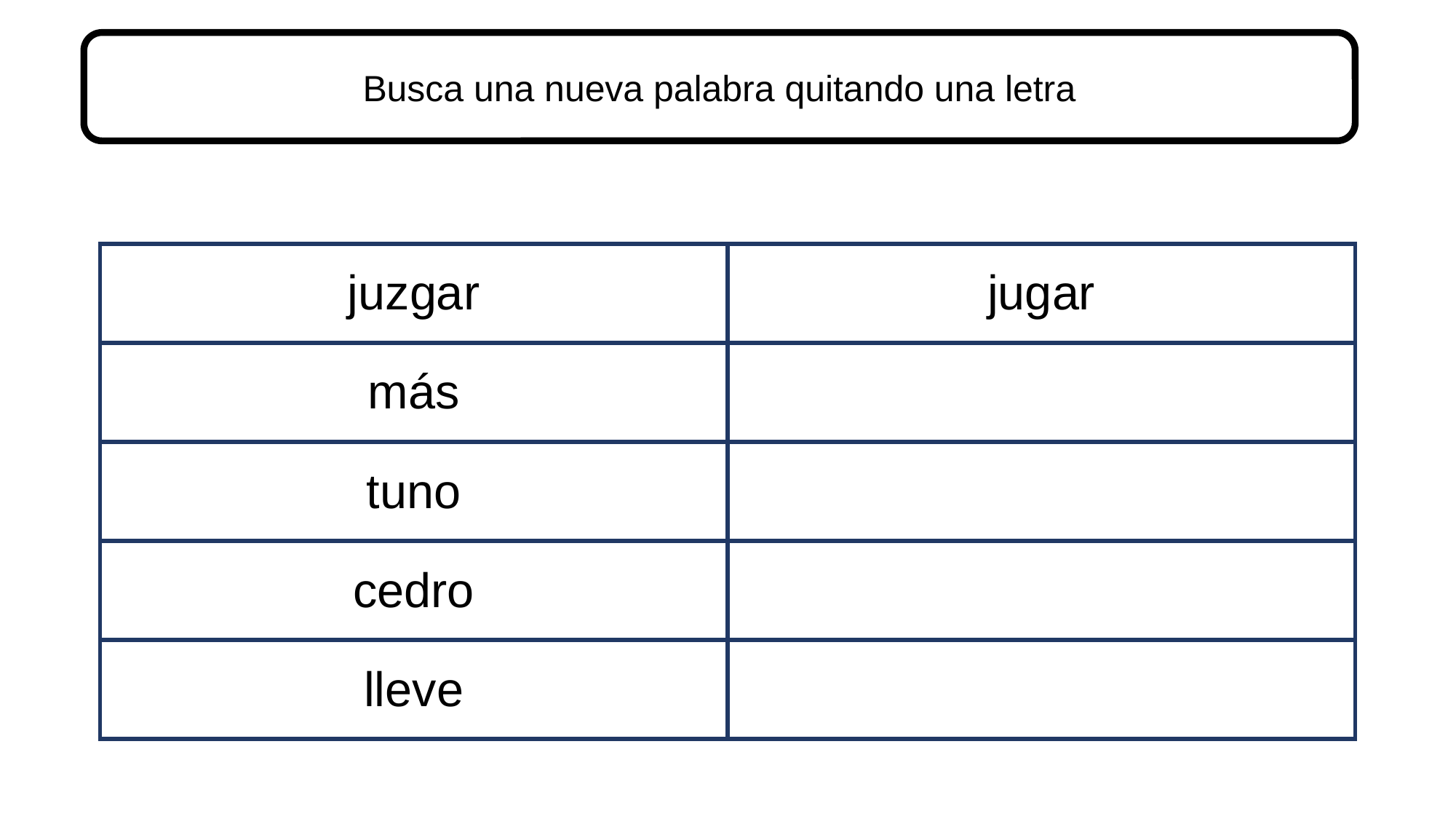

Busca una nueva palabra quitando una letra
| juzgar | jugar |
| --- | --- |
| más |  |
| tuno |  |
| cedro |  |
| lleve |  |